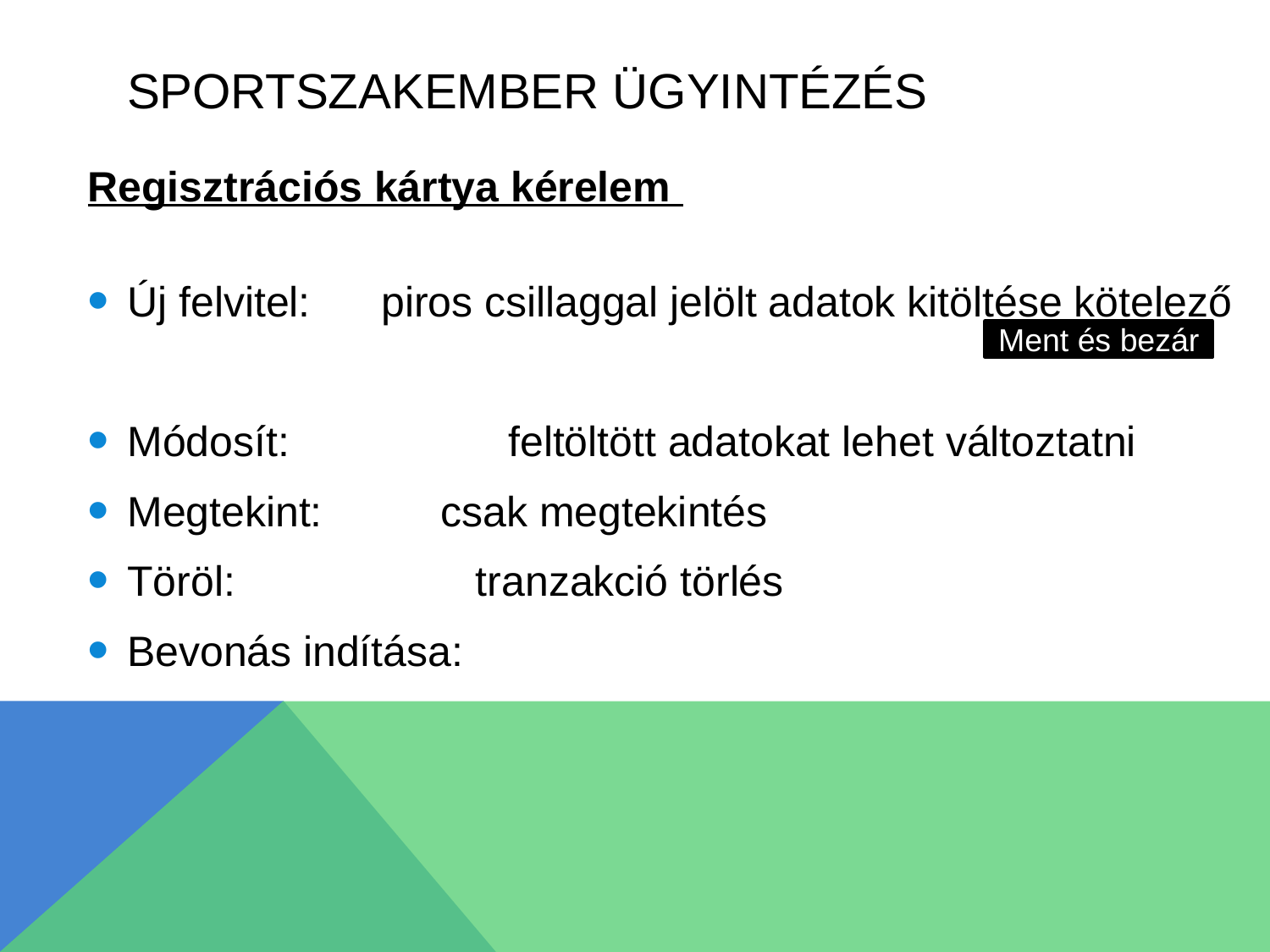

# Sportszakember ügyintézés
Regisztrációs kártya kérelem

Új felvitel:     	piros csillaggal jelölt adatok kitöltése kötelező

Módosít:		feltöltött adatokat lehet változtatni
Megtekint:          csak megtekintés
Töröl:		        tranzakció törlés
Bevonás indítása:

Ment és bezár